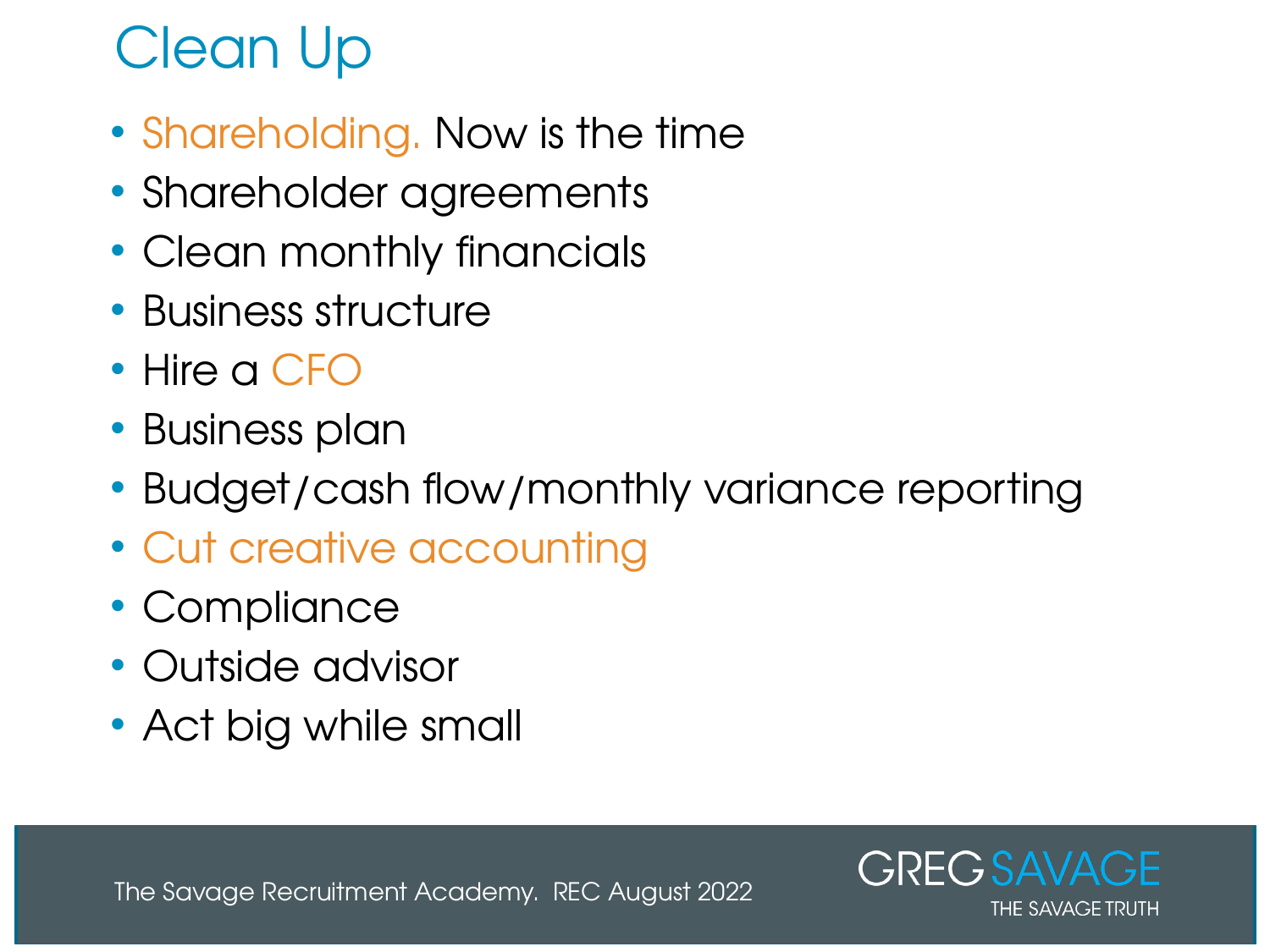

# Clean Up
Shareholding. Now is the time
Shareholder agreements
Clean monthly financials
Business structure
Hire a CFO
Business plan
Budget/cash flow/monthly variance reporting
Cut creative accounting
Compliance
Outside advisor
Act big while small

The Savage Recruitment Academy.  REC August 2022